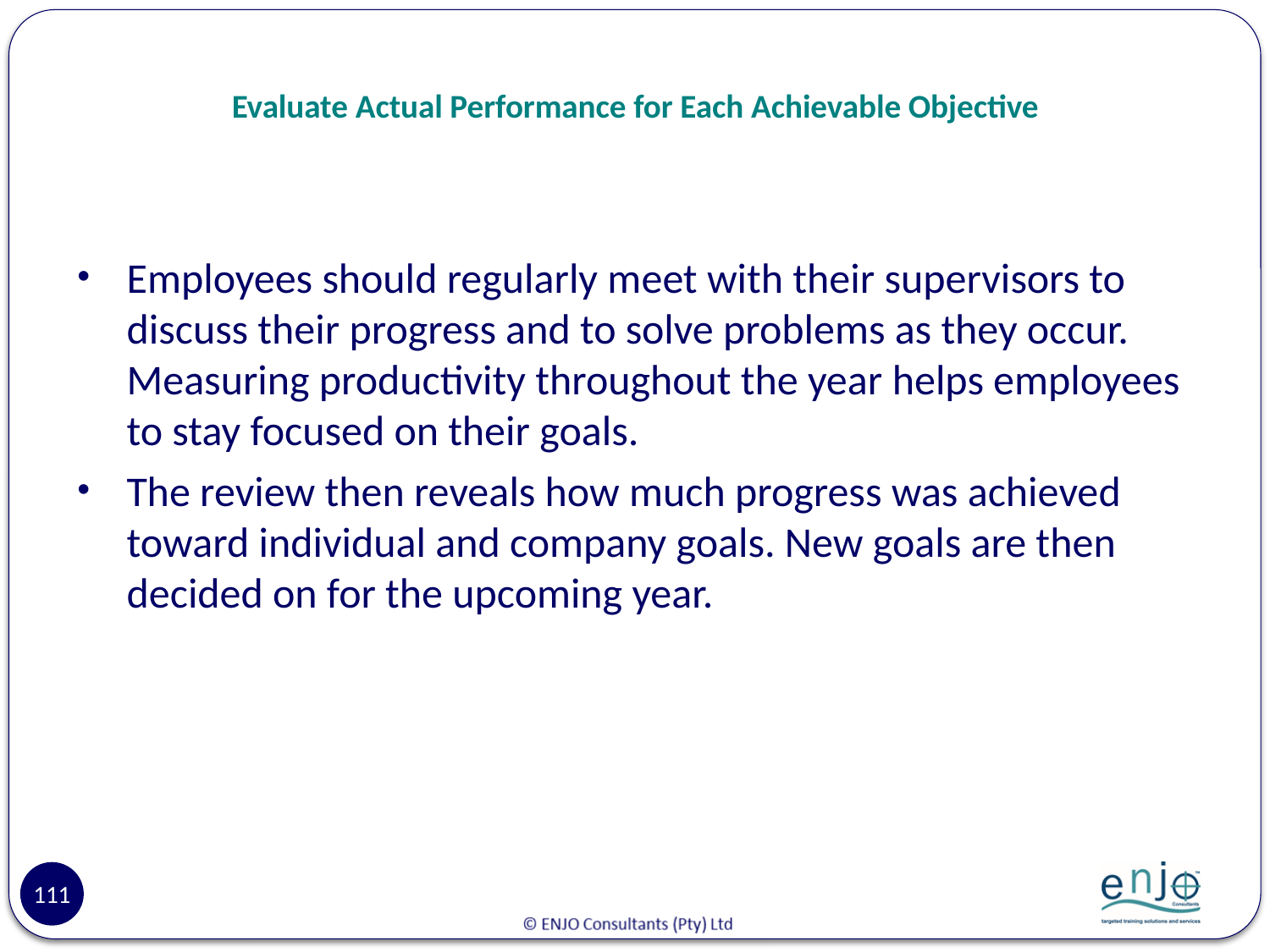

# Evaluate Actual Performance for Each Achievable Objective
Employees should regularly meet with their supervisors to discuss their progress and to solve problems as they occur. Measuring productivity throughout the year helps employees to stay focused on their goals.
The review then reveals how much progress was achieved toward individual and company goals. New goals are then decided on for the upcoming year.

111